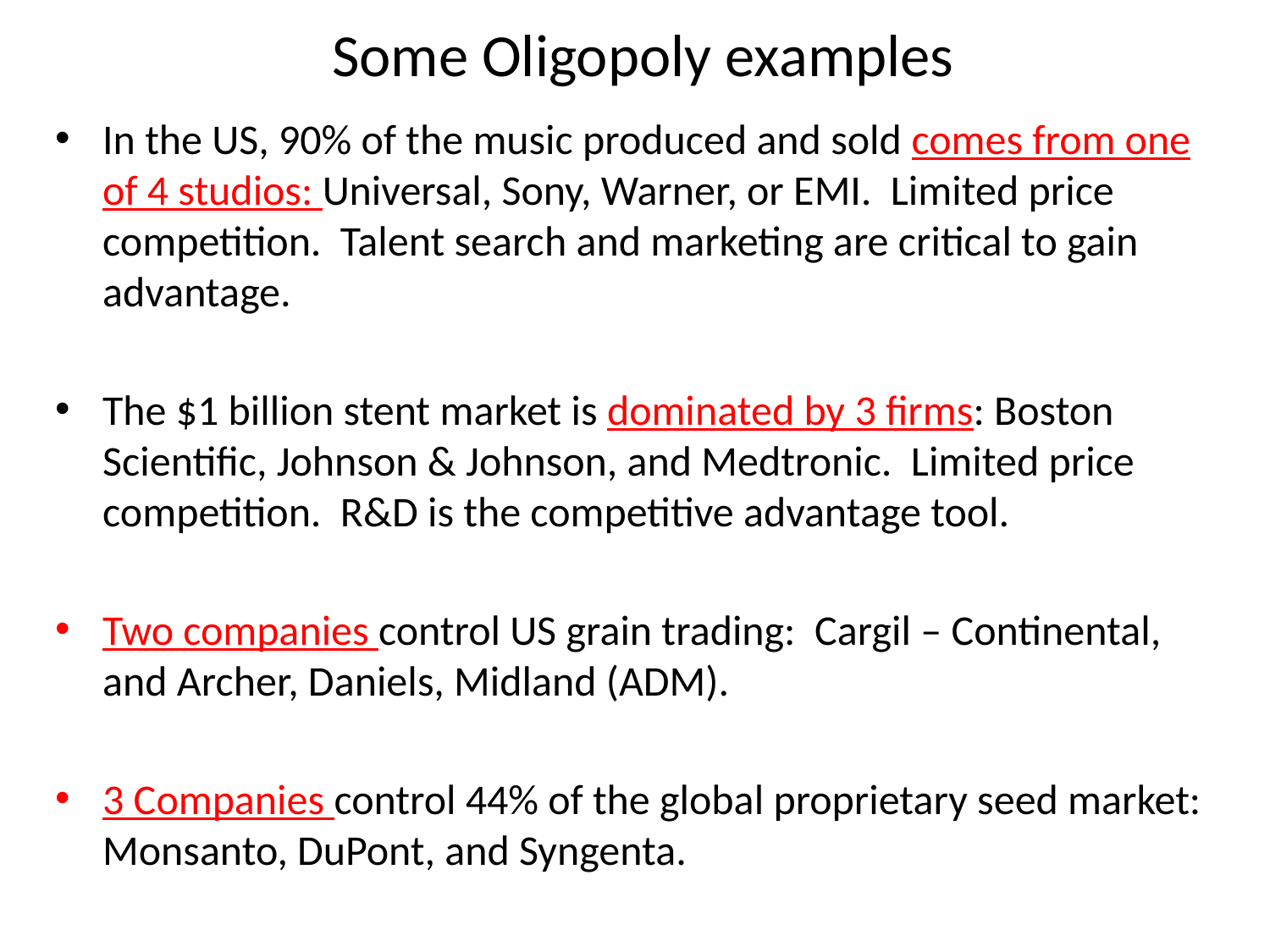

# Some Oligopoly examples
In the US, 90% of the music produced and sold comes from one of 4 studios: Universal, Sony, Warner, or EMI.  Limited price competition.  Talent search and marketing are critical to gain advantage.

The $1 billion stent market is dominated by 3 firms: Boston Scientific, Johnson & Johnson, and Medtronic.  Limited price competition.  R&D is the competitive advantage tool.

Two companies control US grain trading:  Cargil – Continental, and Archer, Daniels, Midland (ADM).

3 Companies control 44% of the global proprietary seed market:  Monsanto, DuPont, and Syngenta.